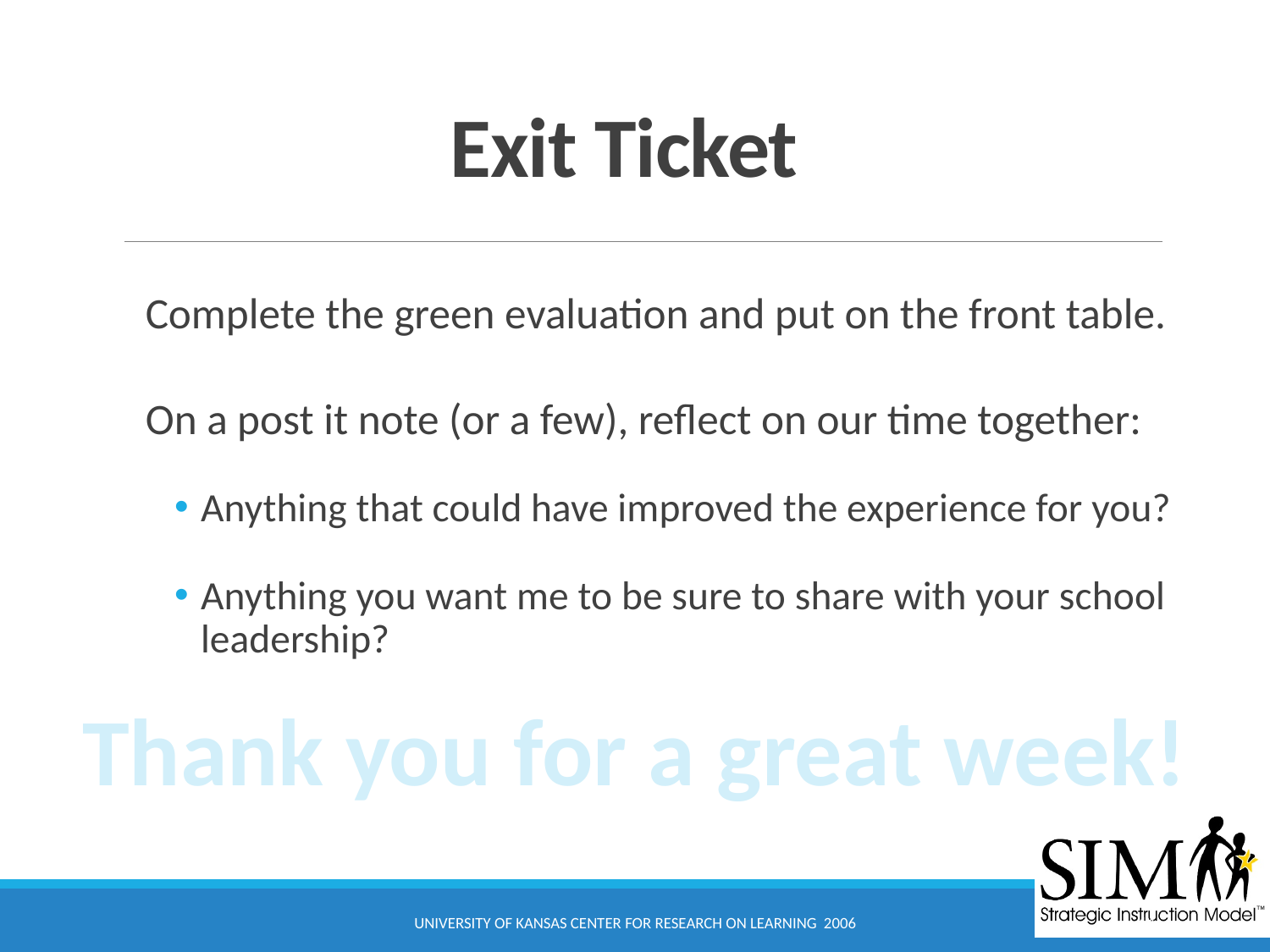

# Exit Ticket
Complete the green evaluation and put on the front table.

On a post it note (or a few), reflect on our time together:

Anything that could have improved the experience for you?

Anything you want me to be sure to share with your school leadership?
Thank you for a great week!
University of Kansas Center for Research on Learning  2006
44